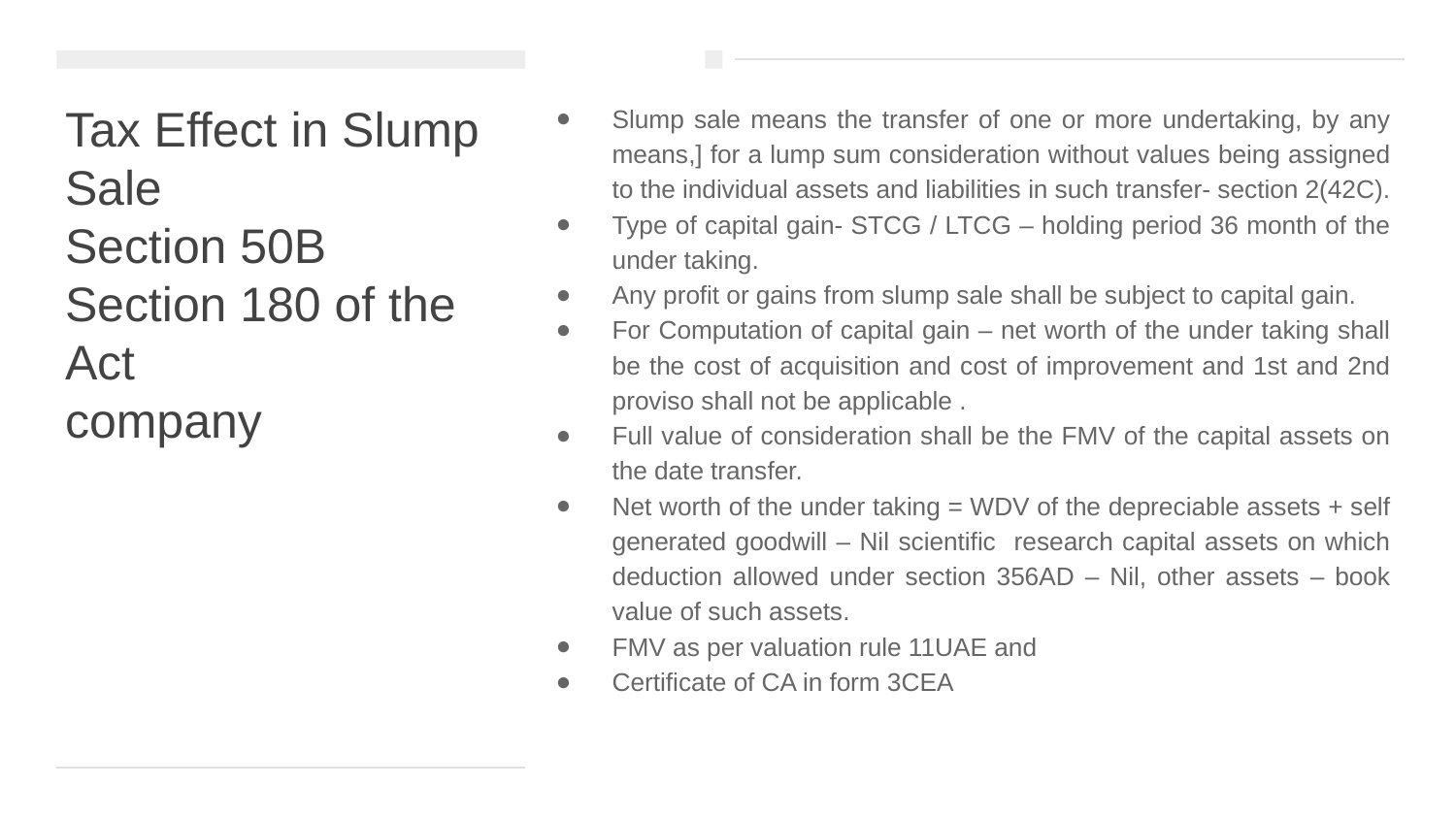

# Tax Effect in Slump Sale Section 50B Section 180 of the Act company
Slump sale means the transfer of one or more undertaking, by any means,] for a lump sum consideration without values being assigned to the individual assets and liabilities in such transfer- section 2(42C).
Type of capital gain- STCG / LTCG – holding period 36 month of the under taking.
Any profit or gains from slump sale shall be subject to capital gain.
For Computation of capital gain – net worth of the under taking shall be the cost of acquisition and cost of improvement and 1st and 2nd proviso shall not be applicable .
Full value of consideration shall be the FMV of the capital assets on the date transfer.
Net worth of the under taking = WDV of the depreciable assets + self generated goodwill – Nil scientific  research capital assets on which deduction allowed under section 356AD – Nil, other assets – book value of such assets.
FMV as per valuation rule 11UAE and
Certificate of CA in form 3CEA